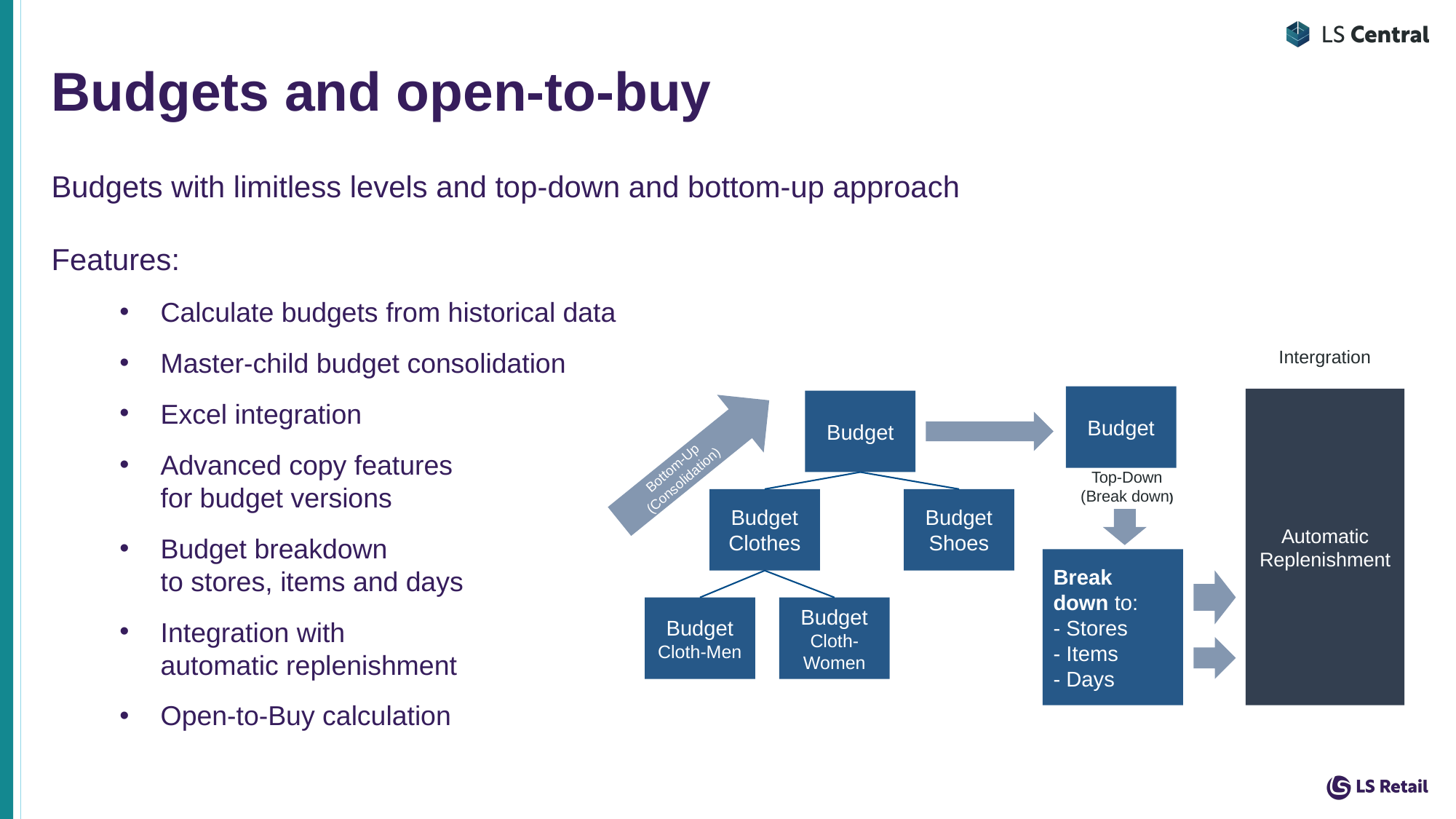

# Budgets and open-to-buy
Budgets with limitless levels and top-down and bottom-up approach
Features:
Calculate budgets from historical data
Master-child budget consolidation
Excel integration
Advanced copy features
for budget versions
Budget breakdown
to stores, items and days
Integration with
automatic replenishment
Open-to-Buy calculation

Intergration

Budget
Automatic Replenishment
Budget
Bottom-Up
(Consolidation)
Top-Down
(Break down)
Budget Clothes
Budget Shoes

Break down to:
- Stores
- Items
- Days

Budget Cloth-Men
Budget Cloth-Women